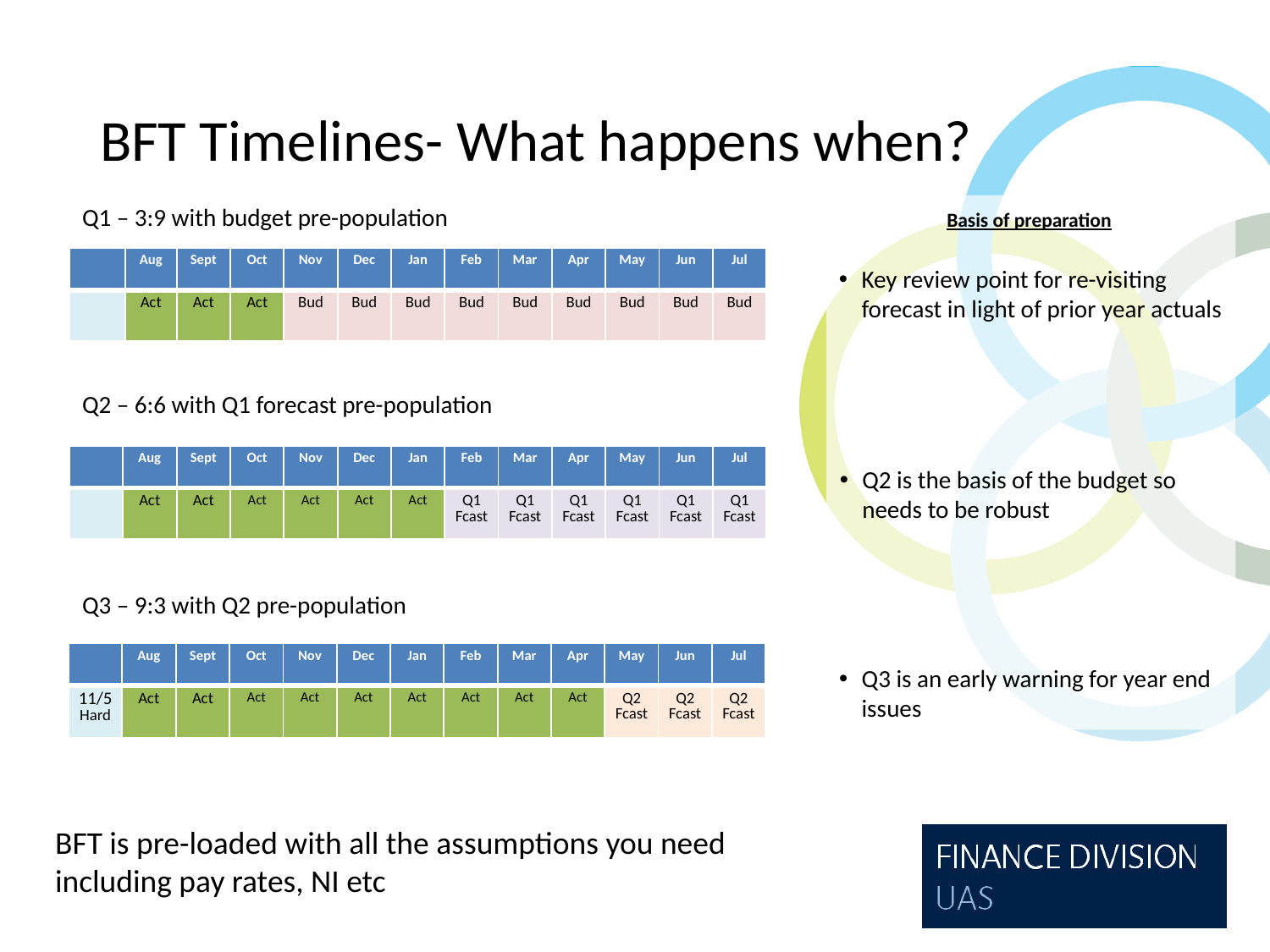

# BFT Timelines- What happens when?
Q1 – 3:9 with budget pre-population

Basis of preparation
|  | Aug | Sept | Oct | Nov | Dec | Jan | Feb | Mar | Apr | May | Jun | Jul |
| --- | --- | --- | --- | --- | --- | --- | --- | --- | --- | --- | --- | --- |
|  | Act | Act | Act | Bud | Bud | Bud | Bud | Bud | Bud | Bud | Bud | Bud |
Key review point for re-visiting forecast in light of prior year actuals
Q2 – 6:6 with Q1 forecast pre-population
|  | Aug | Sept | Oct | Nov | Dec | Jan | Feb | Mar | Apr | May | Jun | Jul |
| --- | --- | --- | --- | --- | --- | --- | --- | --- | --- | --- | --- | --- |
|  | Act | Act | Act | Act | Act | Act | Q1 Fcast | Q1 Fcast | Q1 Fcast | Q1 Fcast | Q1 Fcast | Q1 Fcast |
Q2 is the basis of the budget so needs to be robust
Q3 – 9:3 with Q2 pre-population
|  | Aug | Sept | Oct | Nov | Dec | Jan | Feb | Mar | Apr | May | Jun | Jul |
| --- | --- | --- | --- | --- | --- | --- | --- | --- | --- | --- | --- | --- |
| 11/5 Hard | Act | Act | Act | Act | Act | Act | Act | Act | Act | Q2 Fcast | Q2 Fcast | Q2 Fcast |
Q3 is an early warning for year end issues
BFT is pre-loaded with all the assumptions you need  including pay rates, NI etc